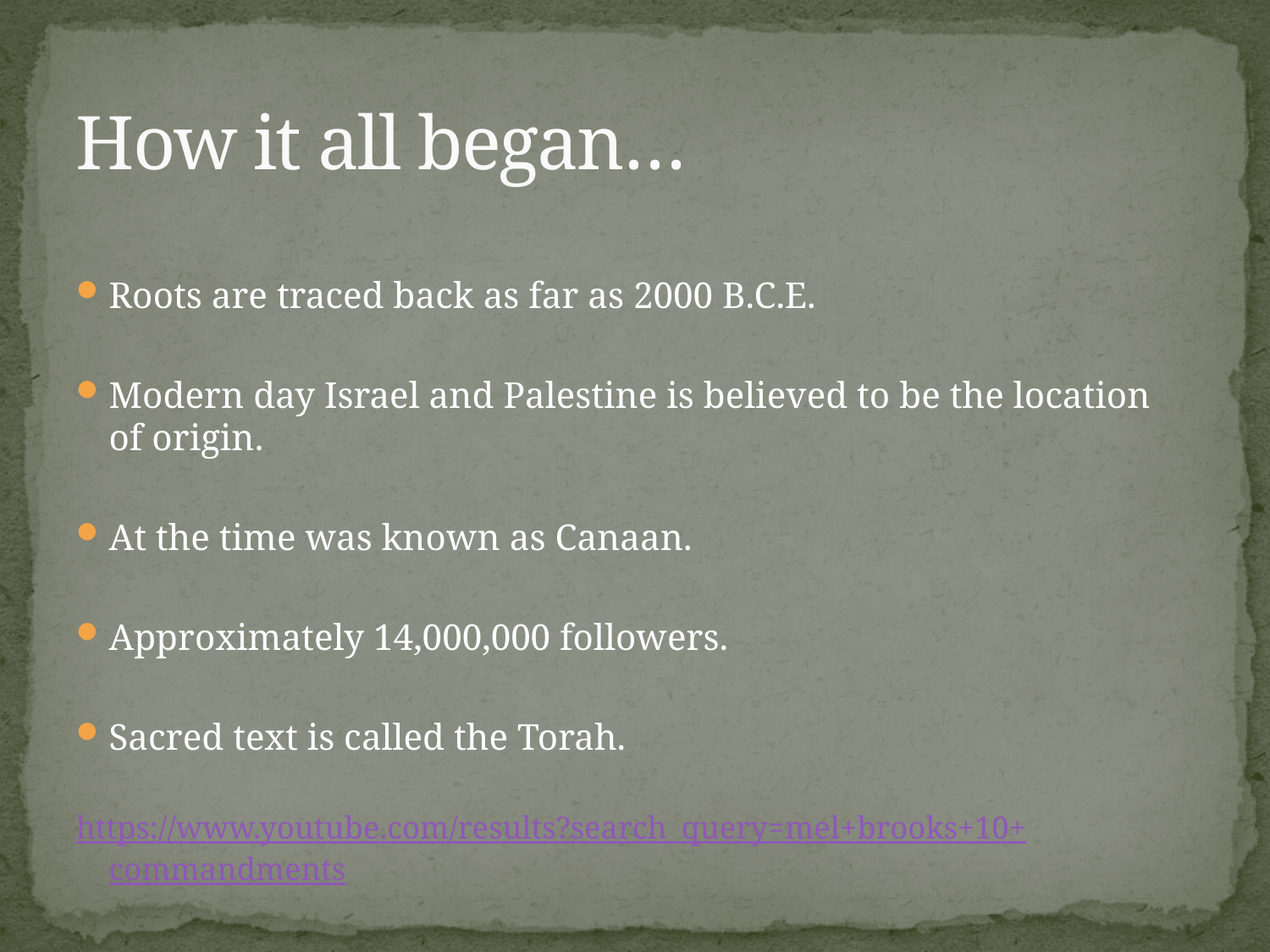

# How it all began…

Roots are traced back as far as 2000 B.C.E.

Modern day Israel and Palestine is believed to be the location of origin.

At the time was known as Canaan.

Approximately 14,000,000 followers.

Sacred text is called the Torah.

https://www.youtube.com/results?search_query=mel+brooks+10+commandments